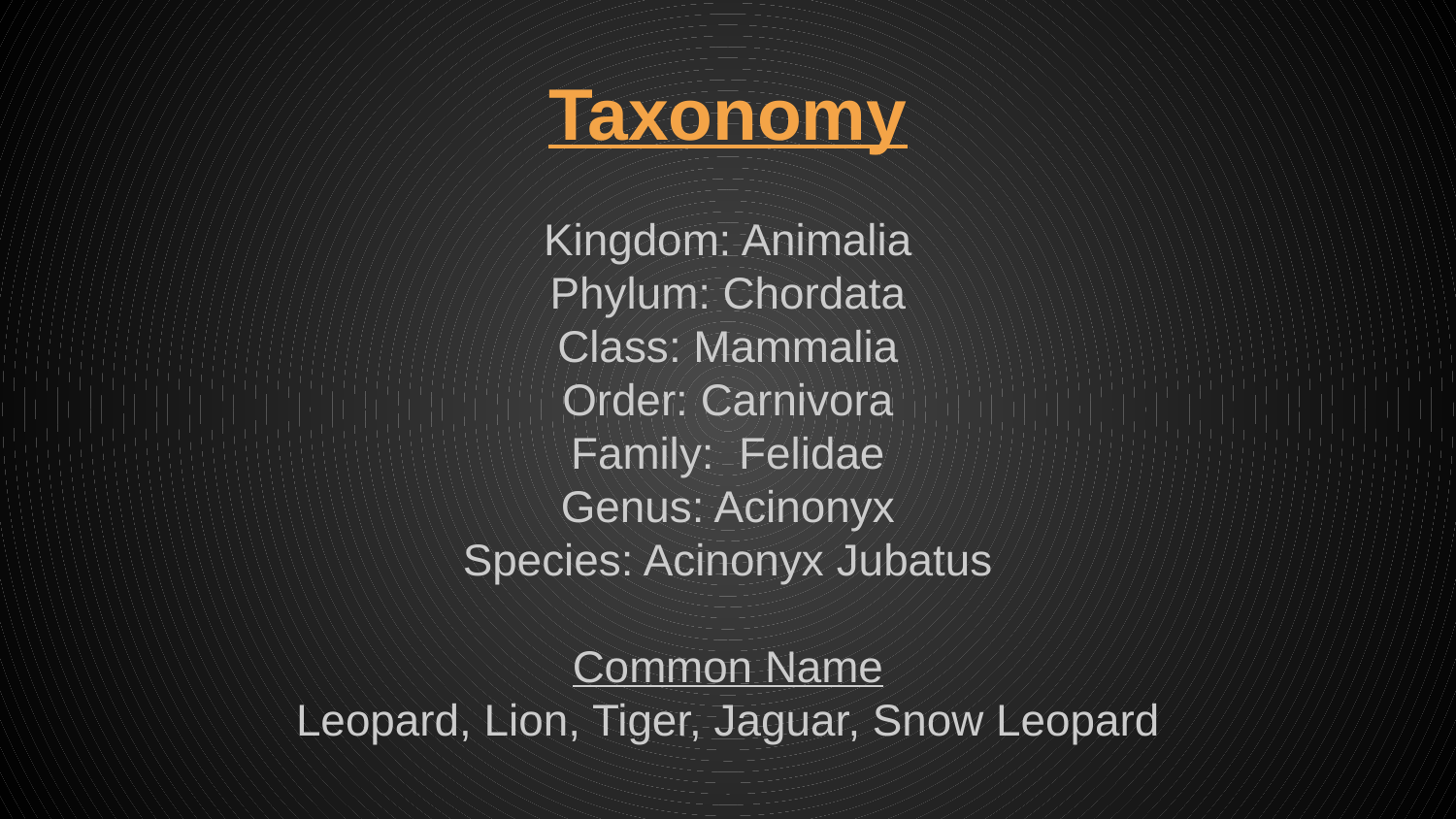

# Taxonomy
Kingdom: Animalia
Phylum: Chordata
Class: Mammalia
Order: Carnivora
Family:  Felidae
Genus: Acinonyx
Species: Acinonyx Jubatus

Common Name
Leopard, Lion, Tiger, Jaguar, Snow Leopard